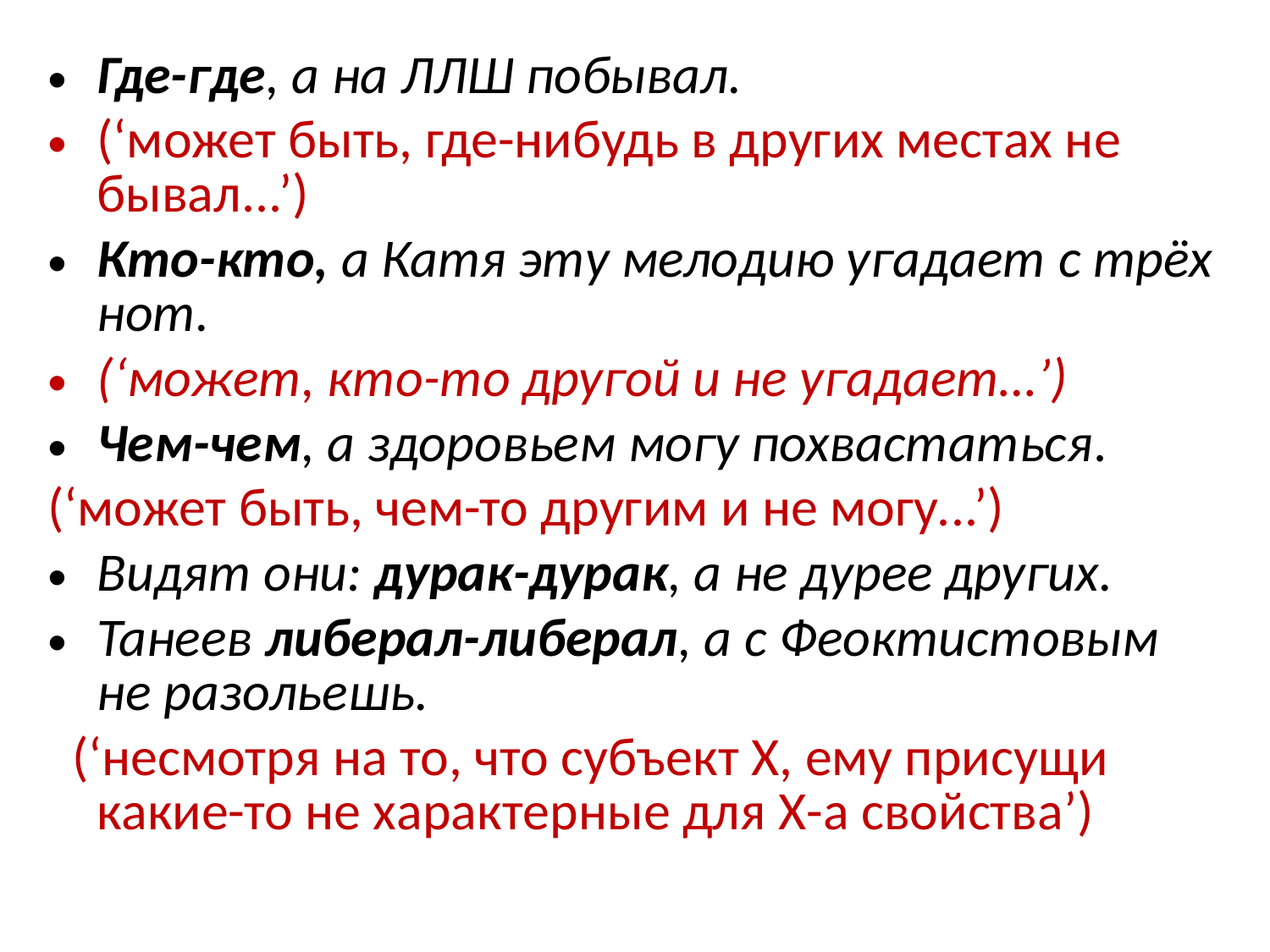

Где-где, а на ЛЛШ побывал.
(‘может быть, где-нибудь в других местах не бывал...’)
Кто-кто, а Катя эту мелодию угадает с трёх нот.
(‘может, кто-то другой и не угадает…’)
Чем-чем, а здоровьем могу похвастаться.
(‘может быть, чем-то другим и не могу...’)
Видят они: дурак-дурак, а не дурее других.
Танеев либерал-либерал, а с Феоктистовым не разольешь.
  (‘несмотря на то, что субъект Х, ему присущи какие-то не характерные для Х-а свойства’)